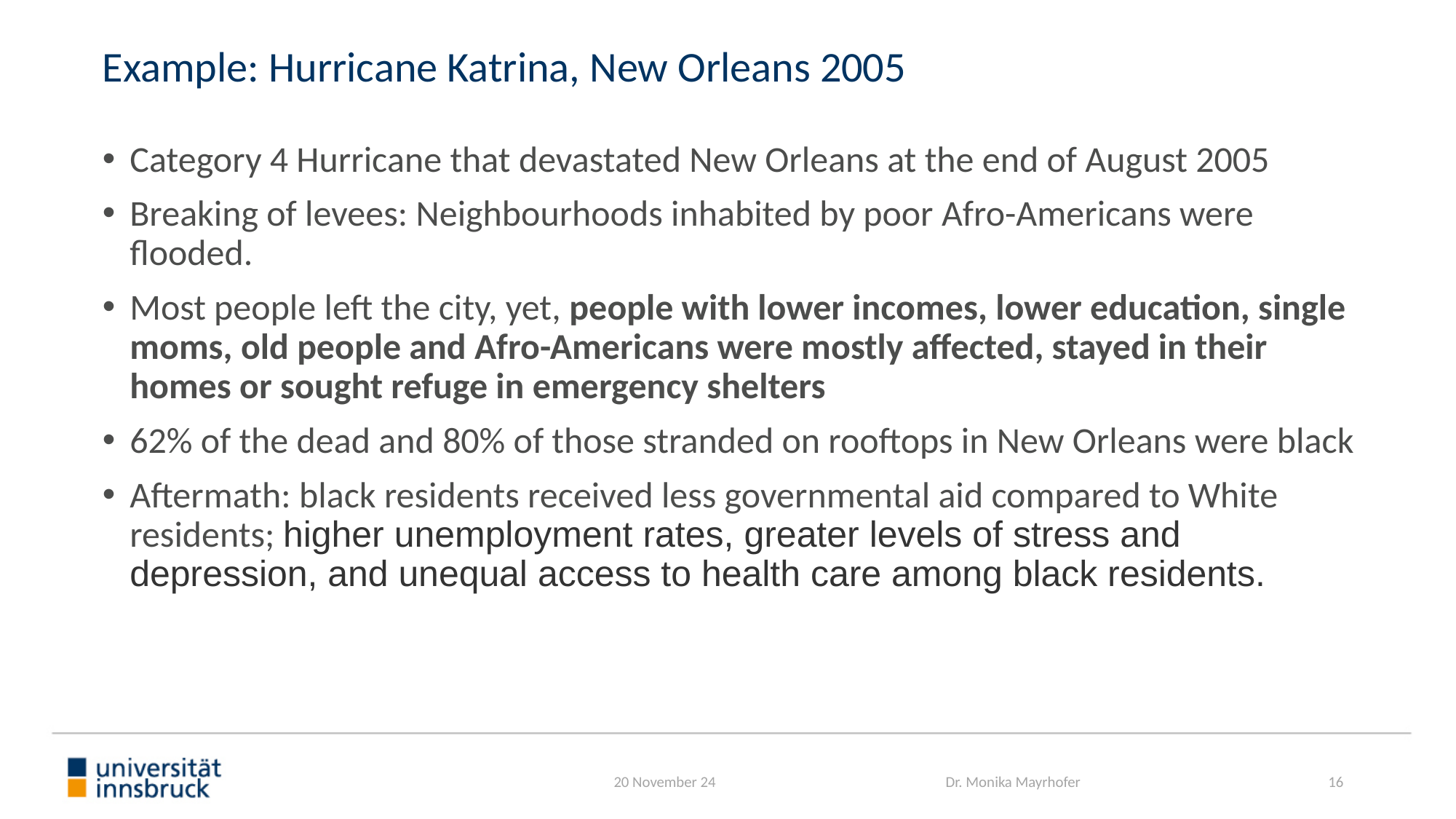

# Example: Hurricane Katrina, New Orleans 2005
Category 4 Hurricane that devastated New Orleans at the end of August 2005
Breaking of levees: Neighbourhoods inhabited by poor Afro-Americans were flooded.
Most people left the city, yet, people with lower incomes, lower education, single moms, old people and Afro-Americans were mostly affected, stayed in their homes or sought refuge in emergency shelters
62% of the dead and 80% of those stranded on rooftops in New Orleans were black
Aftermath: black residents received less governmental aid compared to White residents; higher unemployment rates, greater levels of stress and depression, and unequal access to health care among black residents.
20 November 24
Dr. Monika Mayrhofer
16